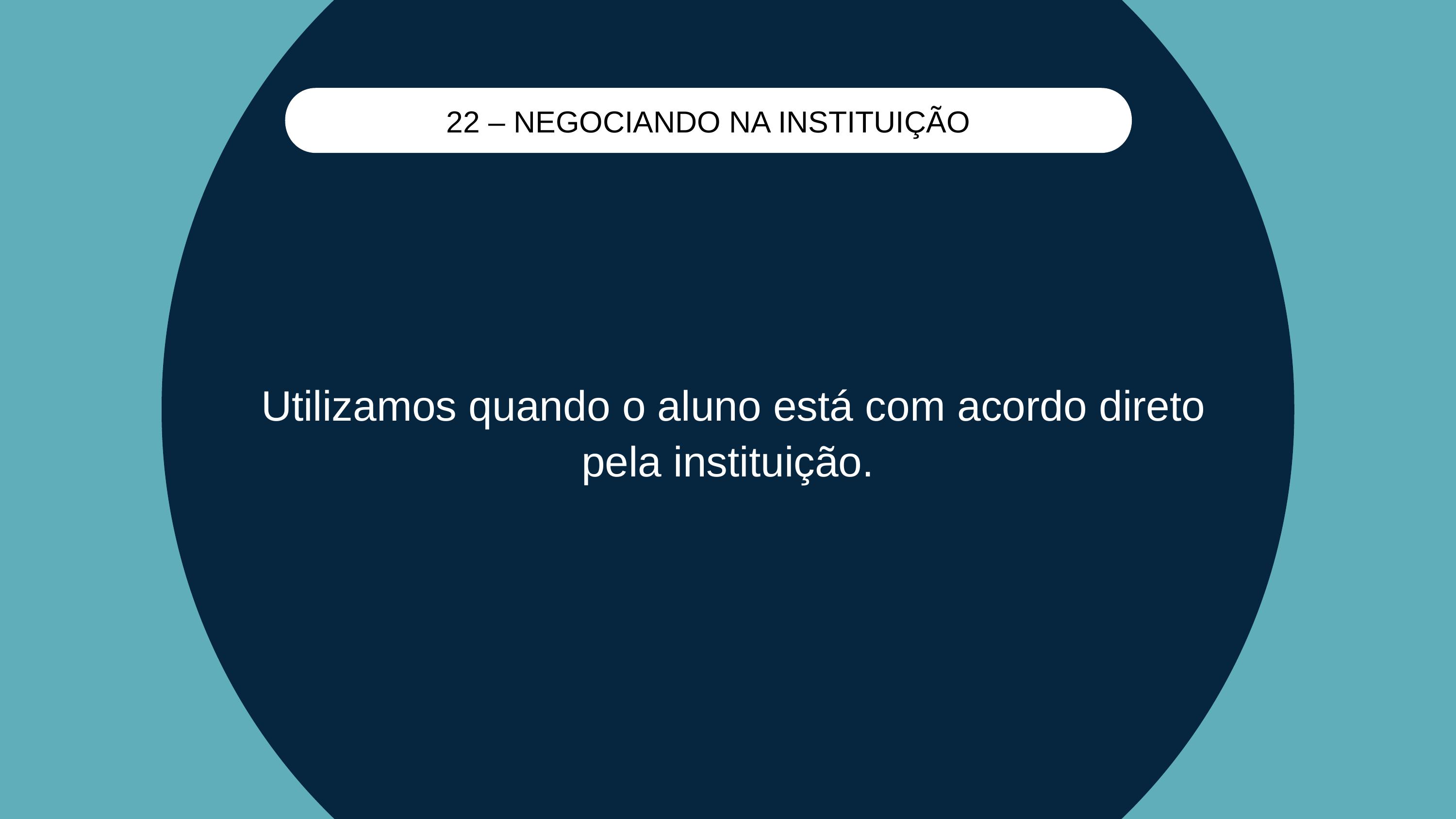

22 – NEGOCIANDO NA INSTITUIÇÃO
 Utilizamos quando o aluno está com acordo direto pela instituição.